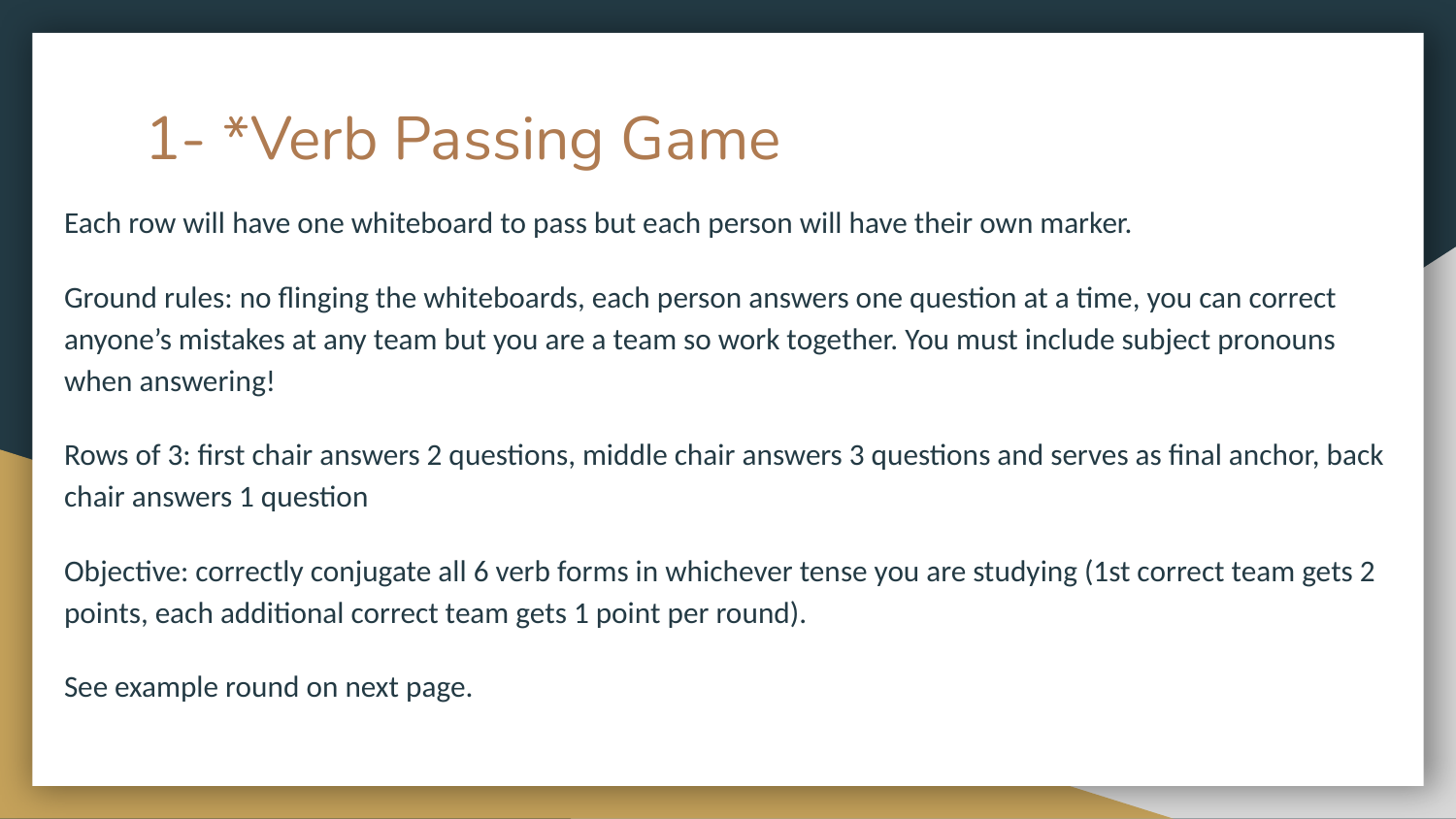

# 1- *Verb Passing Game
Each row will have one whiteboard to pass but each person will have their own marker.
Ground rules: no flinging the whiteboards, each person answers one question at a time, you can correct anyone’s mistakes at any team but you are a team so work together. You must include subject pronouns when answering!
Rows of 3: first chair answers 2 questions, middle chair answers 3 questions and serves as final anchor, back chair answers 1 question
Objective: correctly conjugate all 6 verb forms in whichever tense you are studying (1st correct team gets 2 points, each additional correct team gets 1 point per round).
See example round on next page.